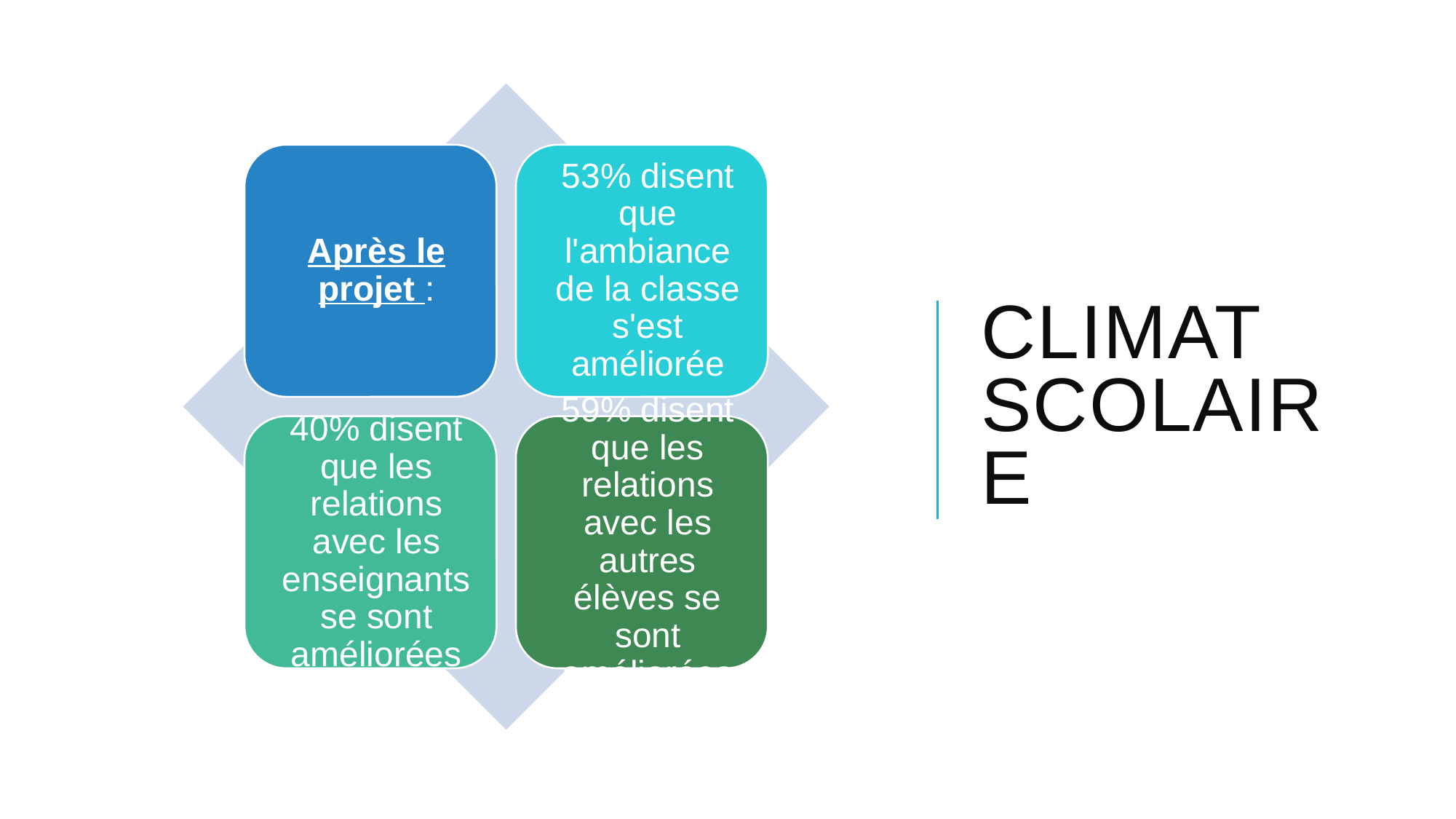

# Climat scolaire
Après le projet :
53% disent que l'ambiance de la classe s'est améliorée
40% disent que les relations avec les enseignants se sont améliorées
59% disent que les relations avec les autres élèves se sont améliorées